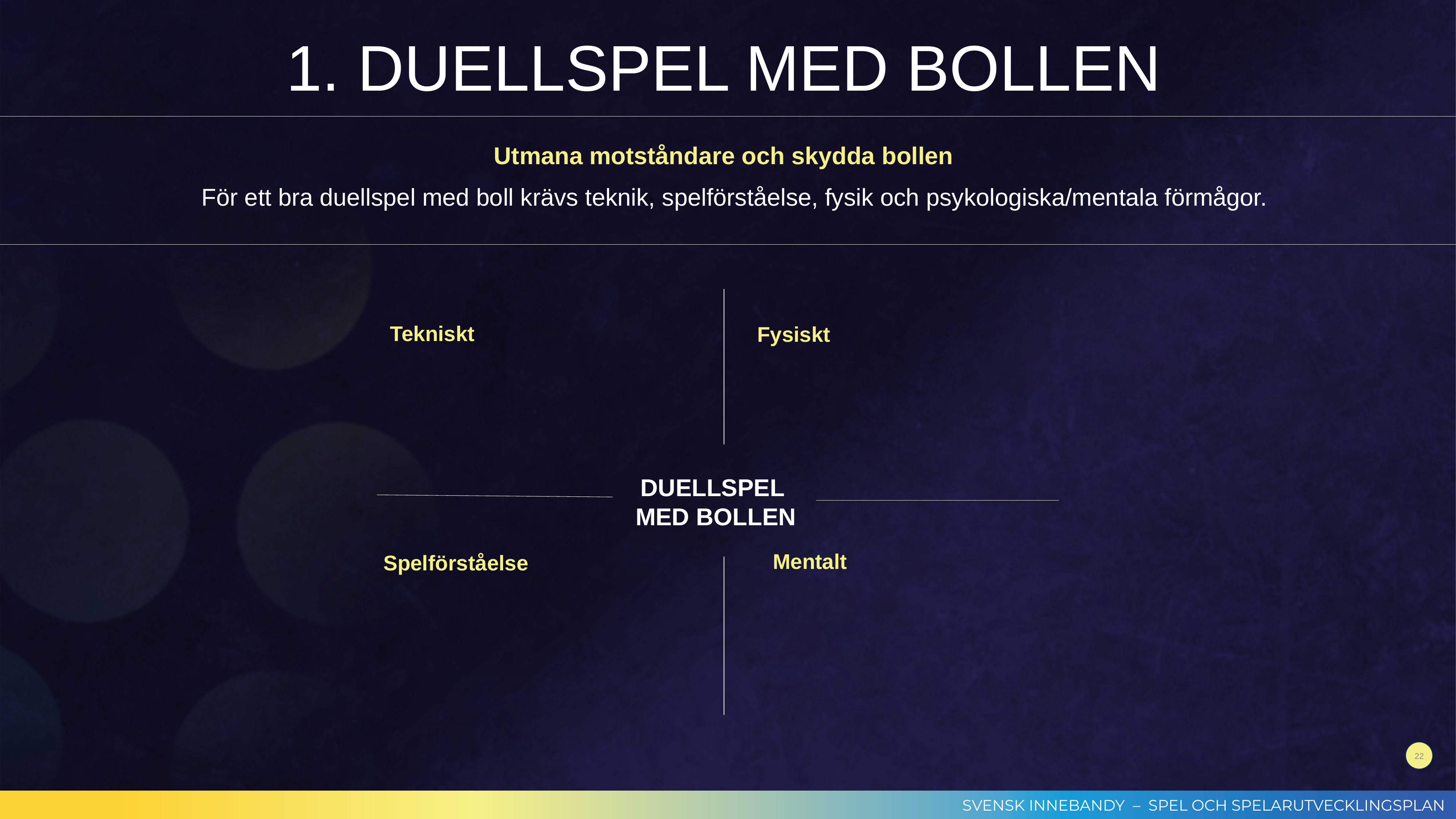

1. DUELLSPEL MED BOLLEN
Utmana motståndare och skydda bollen
För ett bra duellspel med boll krävs teknik, spelförståelse, fysik och psykologiska/mentala förmågor.
Tekniskt

Fysiskt

Spelförståelse
DUELLSPEL
MED BOLLEN
Mentalt
22
SVENSK INNEBANDY  –  SPEL OCH SPELARUTVECKLINGSPLAN